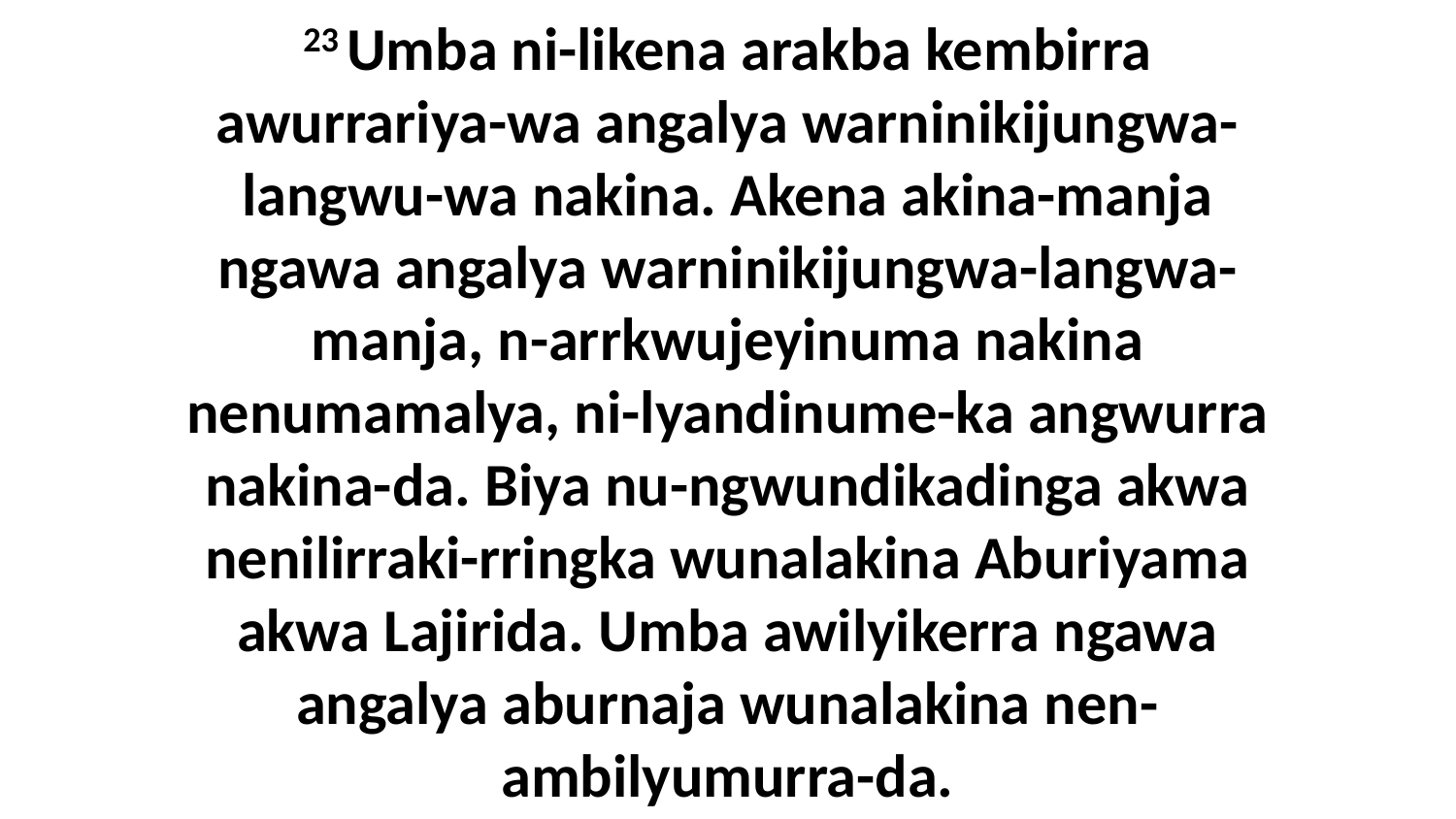

23 Umba ni-likena arakba kembirra awurrariya-wa angalya warninikijungwa-langwu-wa nakina. Akena akina-manja ngawa angalya warninikijungwa-langwa-manja, n-arrkwujeyinuma nakina nenumamalya, ni-lyandinume-ka angwurra nakina-da. Biya nu-ngwundikadinga akwa nenilirraki-rringka wunalakina Aburiyama akwa Lajirida. Umba awilyikerra ngawa angalya aburnaja wunalakina nen-ambilyumurra-da.